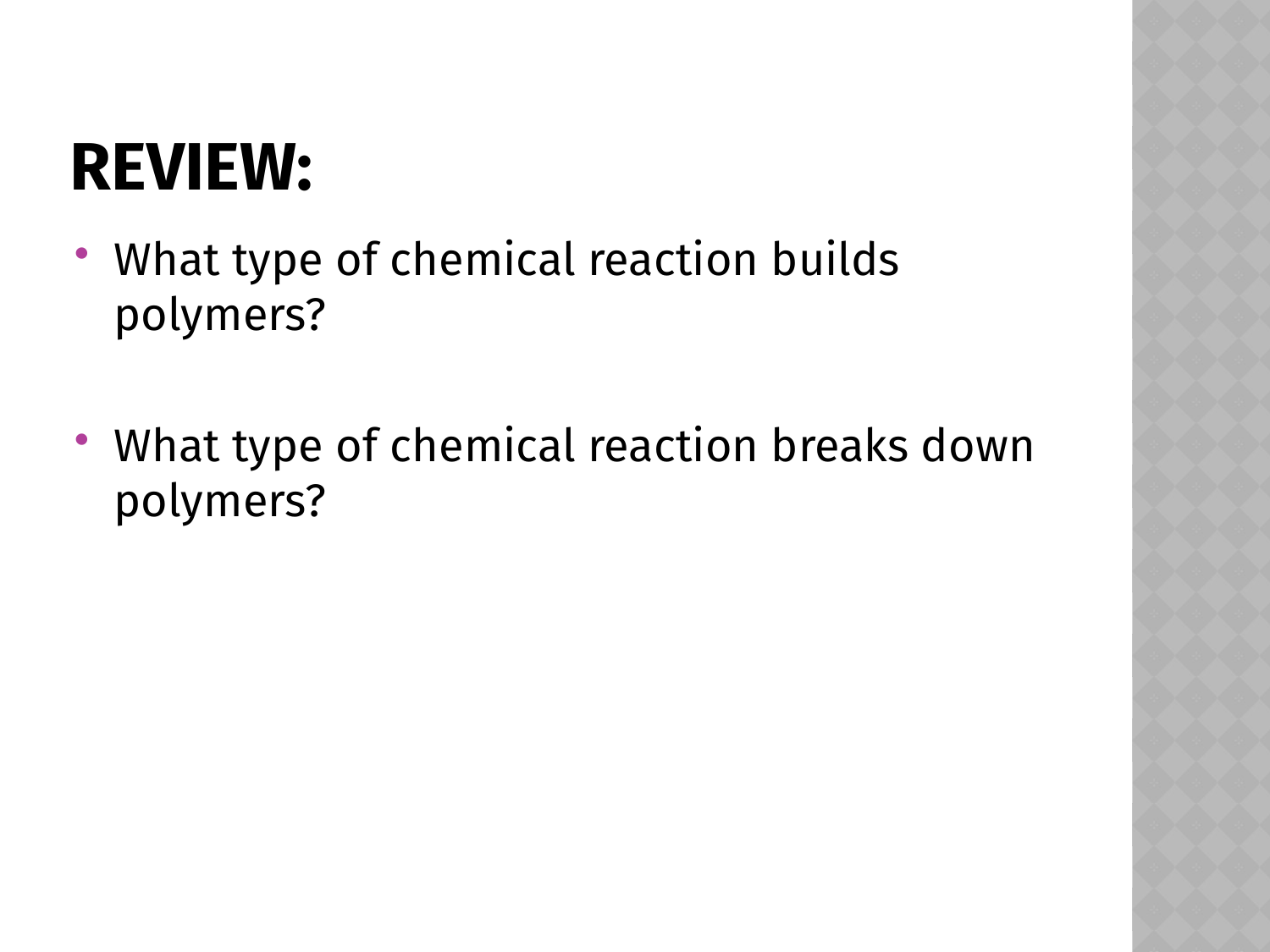

# Review:
What type of chemical reaction builds polymers?

What type of chemical reaction breaks down polymers?